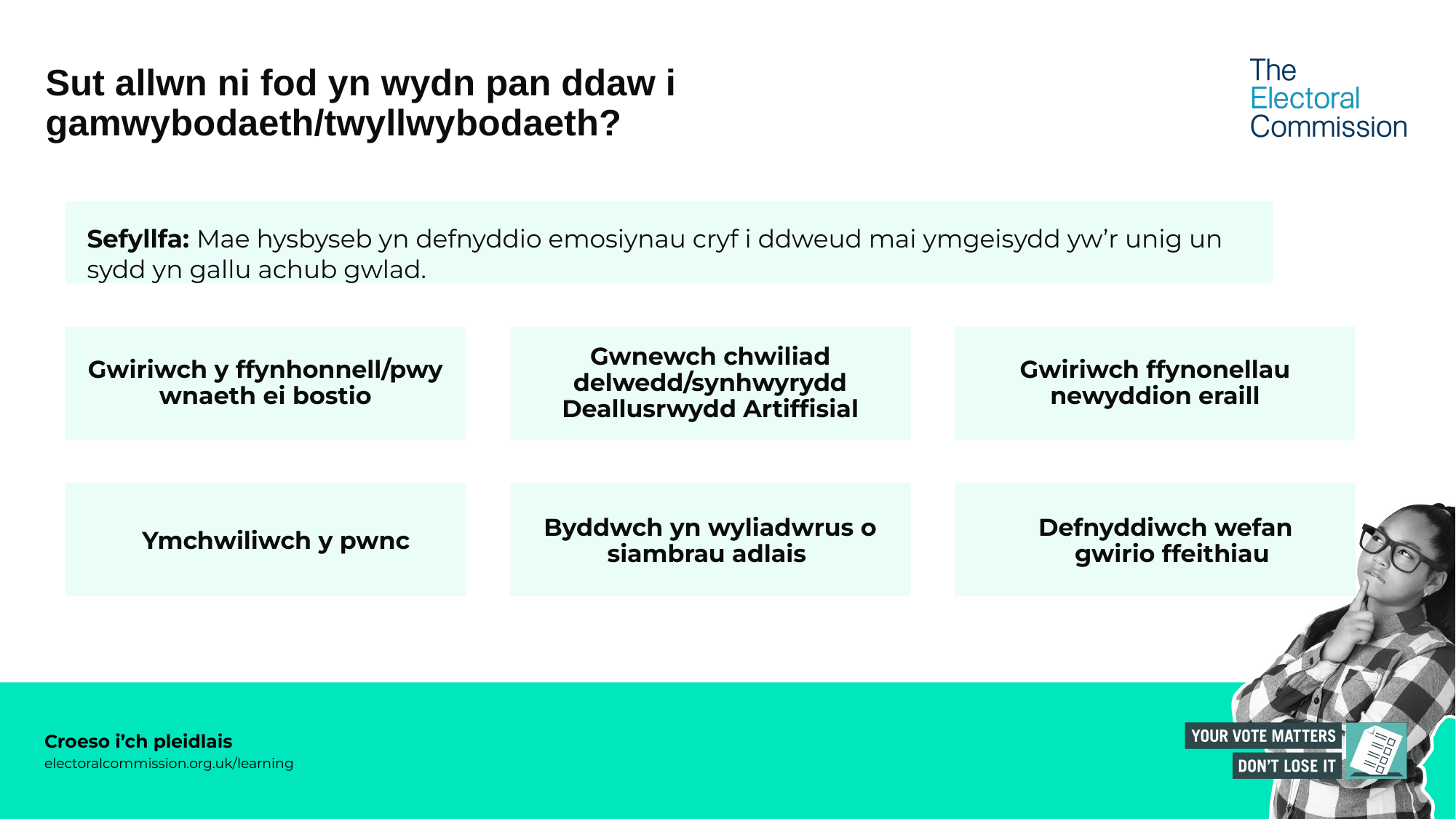

# Sut allwn ni fod yn wydn pan ddaw i gamwybodaeth/twyllwybodaeth?
Sefyllfa: Mae hysbyseb yn defnyddio emosiynau cryf i ddweud mai ymgeisydd yw’r unig un sydd yn gallu achub gwlad.
Gwiriwch y ffynhonnell/pwy wnaeth ei bostio
Gwnewch chwiliad delwedd/synhwyrydd Deallusrwydd Artiffisial
Gwiriwch ffynonellau newyddion eraill

Ymchwiliwch y pwnc

Byddwch yn wyliadwrus o siambrau adlais

Defnyddiwch wefan gwirio ffeithiau

Croeso i’ch pleidlais